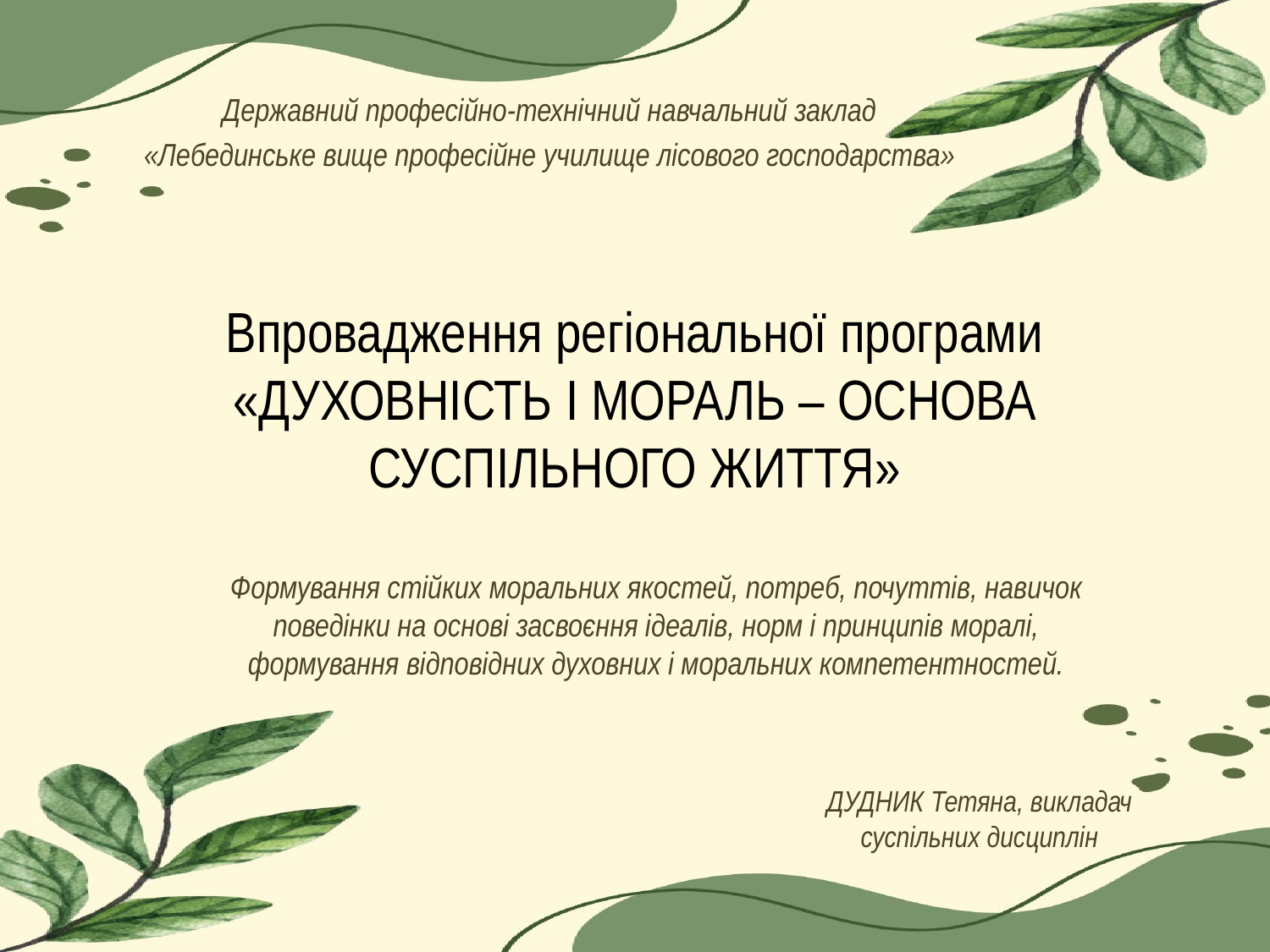

Державний професійно-технічний навчальний заклад
«Лебединське вище професійне училище лісового господарства»
# Впровадження регіональної програми «ДУХОВНІСТЬ І МОРАЛЬ – ОСНОВА СУСПІЛЬНОГО ЖИТТЯ»
Формування стійких моральних якостей, потреб, почуттів, навичок поведінки на основі засвоєння ідеалів, норм і принципів моралі, формування відповідних духовних і моральних компетентностей.
ДУДНИК Тетяна, викладач суспільних дисциплін